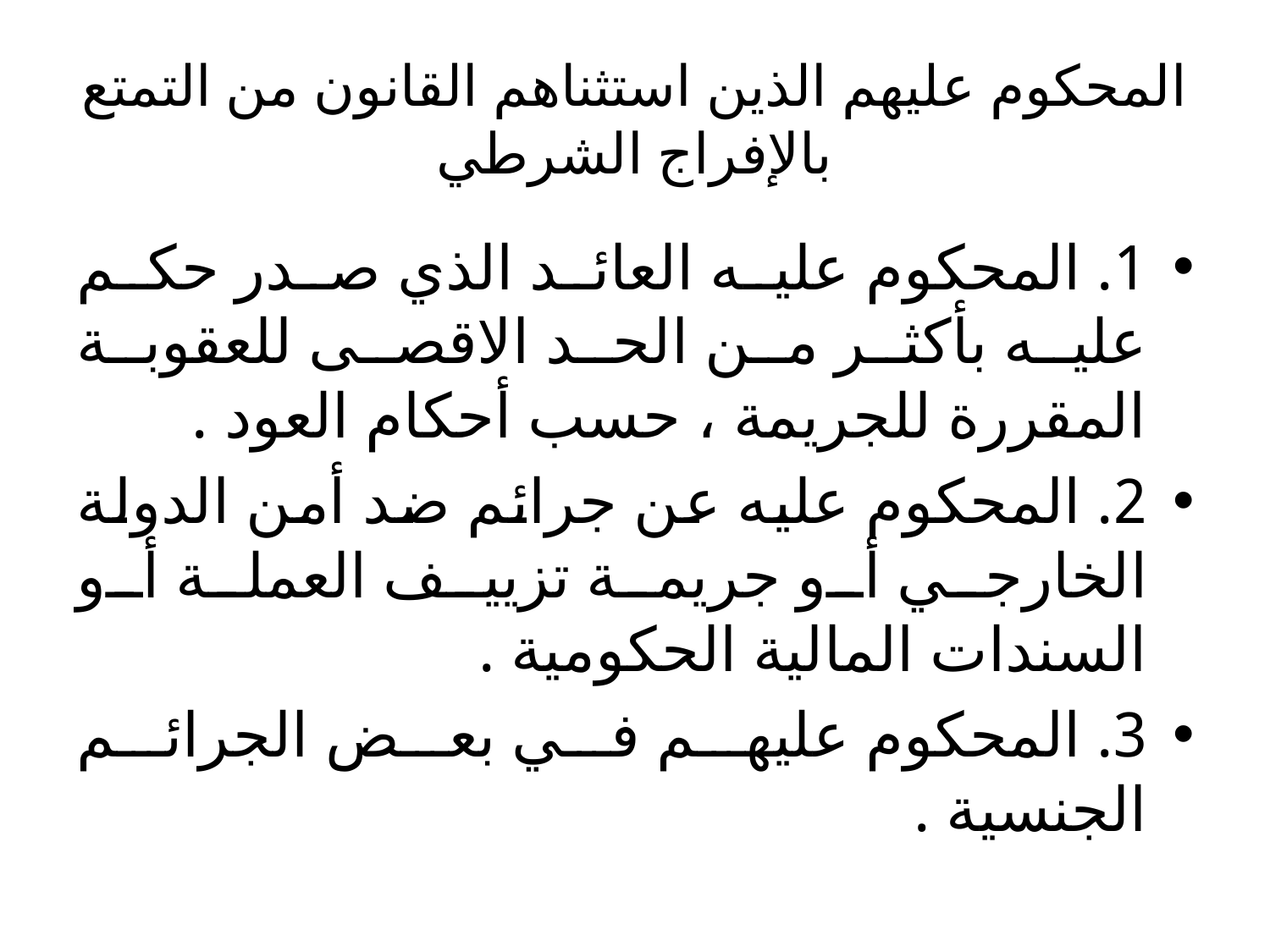

# المحكوم عليهم الذين استثناهم القانون من التمتع بالإفراج الشرطي
1. المحكوم عليه العائد الذي صدر حكم عليه بأكثر من الحد الاقصى للعقوبة المقررة للجريمة ، حسب أحكام العود .
2. المحكوم عليه عن جرائم ضد أمن الدولة الخارجي أو جريمة تزييف العملة أو السندات المالية الحكومية .
3. المحكوم عليهم في بعض الجرائم الجنسية .